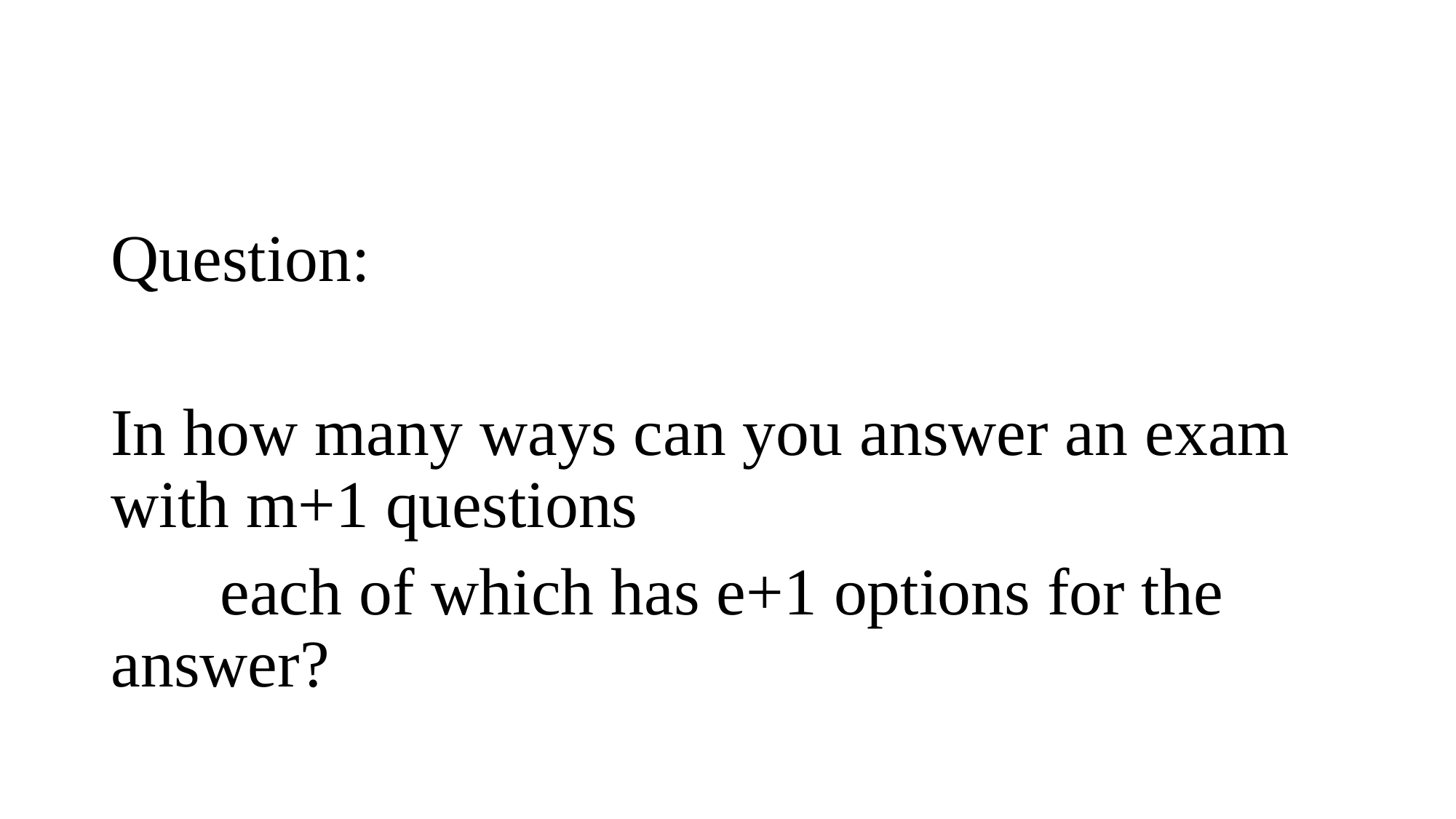

#
Question:

In how many ways can you answer an exam with m+1 questions
	each of which has e+1 options for the answer?